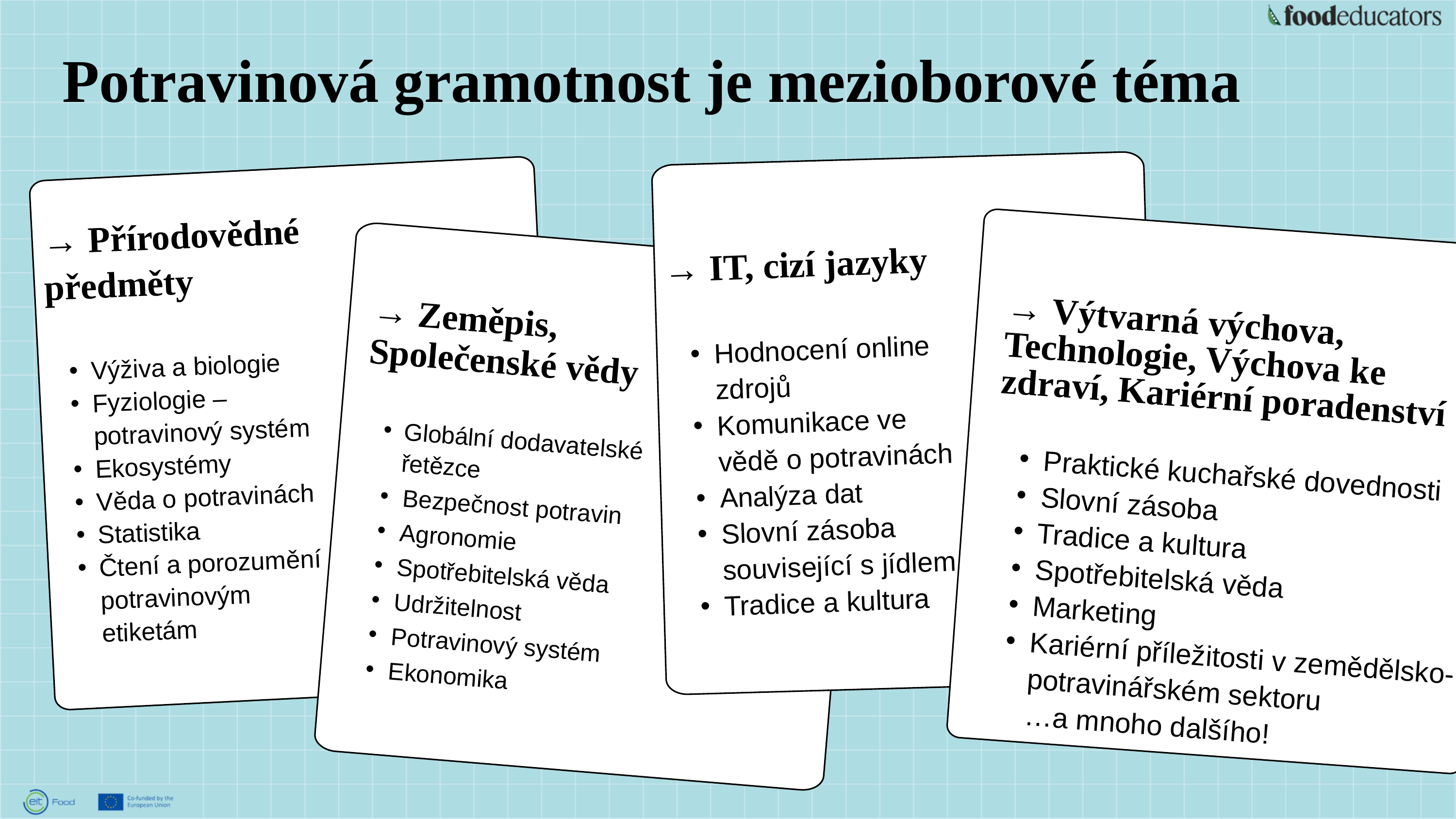

Potravinová gramotnost je mezioborové téma

→ Přírodovědné předměty

Výživa a biologie
Fyziologie – potravinový systém
Ekosystémy
Věda o potravinách
Statistika
Čtení a porozumění potravinovým etiketám

→ IT, cizí jazyky

Hodnocení online zdrojů
Komunikace ve vědě o potravinách
Analýza dat
Slovní zásoba související s jídlem
Tradice a kultura
→ Zeměpis, Společenské vědy

Globální dodavatelské řetězce
Bezpečnost potravin
Agronomie
Spotřebitelská věda
Udržitelnost
Potravinový systém
Ekonomika
→ Výtvarná výchova, Technologie, Výchova ke zdraví, Kariérní poradenství

Praktické kuchařské dovednosti
Slovní zásoba
Tradice a kultura
Spotřebitelská věda
Marketing
Kariérní příležitosti v zemědělsko-potravinářském sektoru
…a mnoho dalšího!